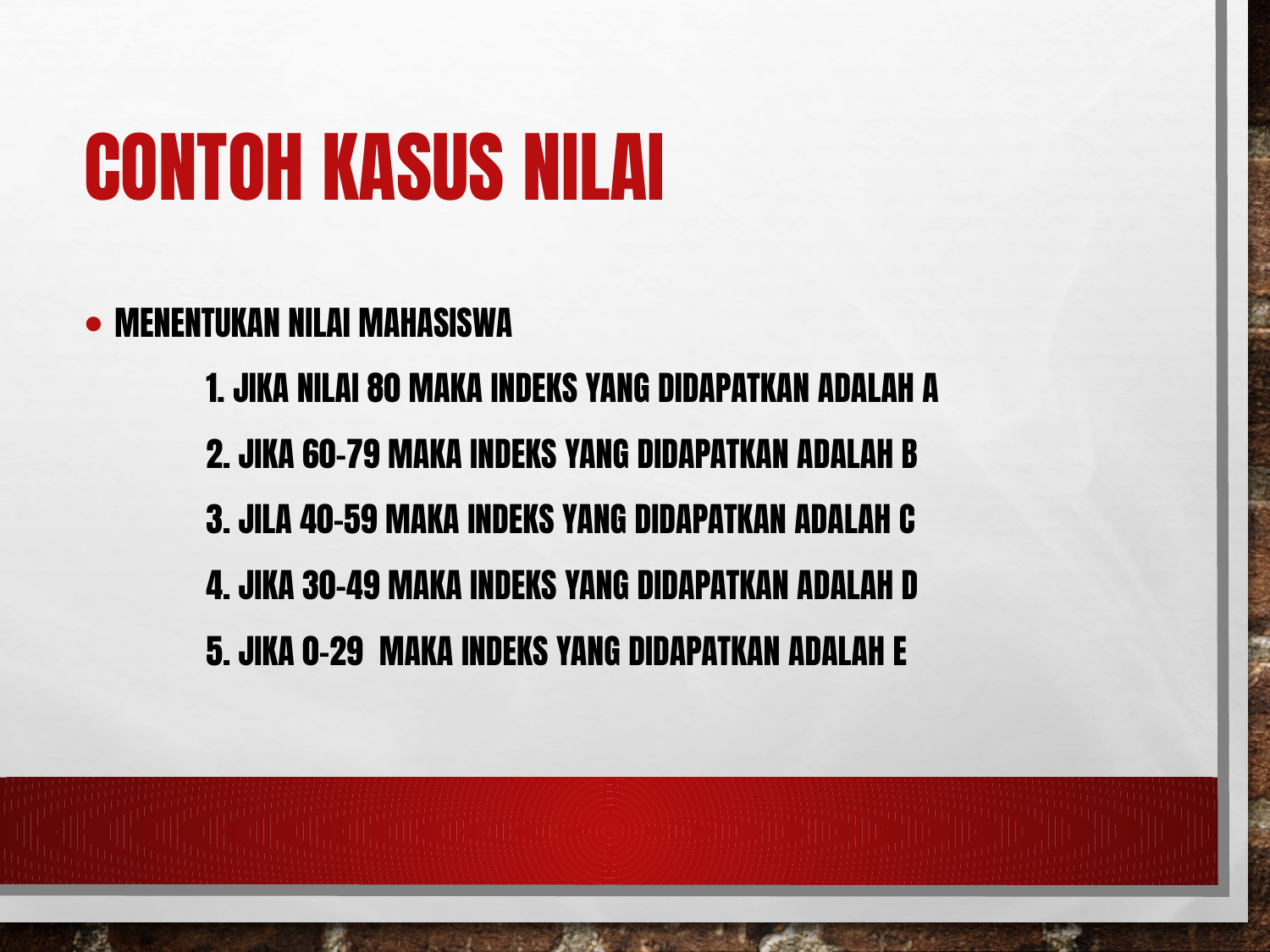

# Contoh kasus nilai
Menentukan nilai mahasiswa
	1. jika nilai 80 maka indeks yang didapatkan adalah A
	2. Jika 60-79 maka indeks yang didapatkan adalah B
	3. jila 40-59 maka indeks yang didapatkan adalah c
	4. jika 30-49 maka indeks yang didapatkan adalah d
	5. jika 0-29  maka indeks yang didapatkan adalah E